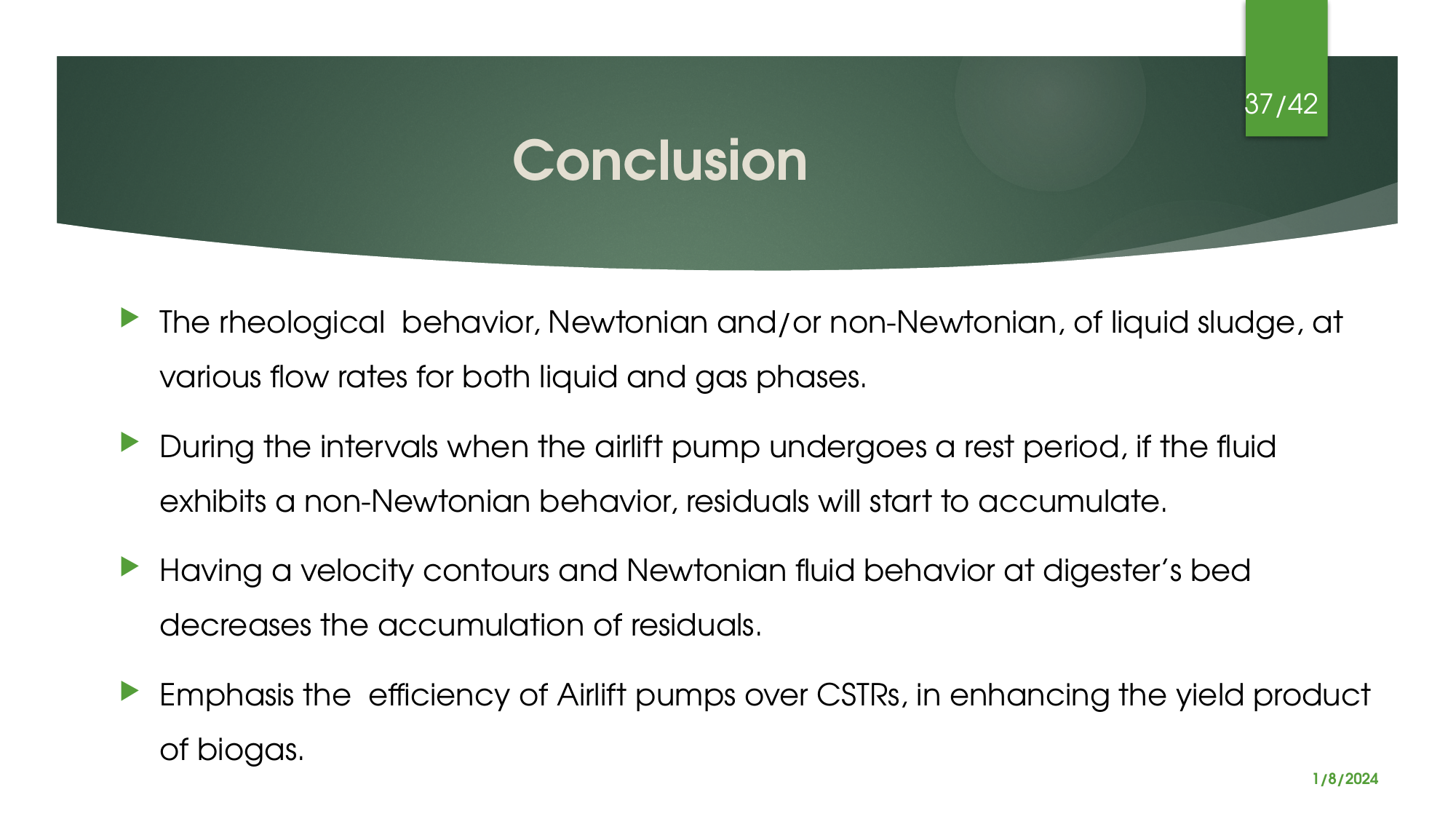

37/42
# Conclusion
The rheological  behavior, Newtonian and/or non-Newtonian, of liquid sludge, at various flow rates for both liquid and gas phases.
During the intervals when the airlift pump undergoes a rest period, if the fluid exhibits a non-Newtonian behavior, residuals will start to accumulate.
Having a velocity contours and Newtonian fluid behavior at digester’s bed decreases the accumulation of residuals.
Emphasis the  efficiency of Airlift pumps over CSTRs, in enhancing the yield product of biogas.
1/8/2024